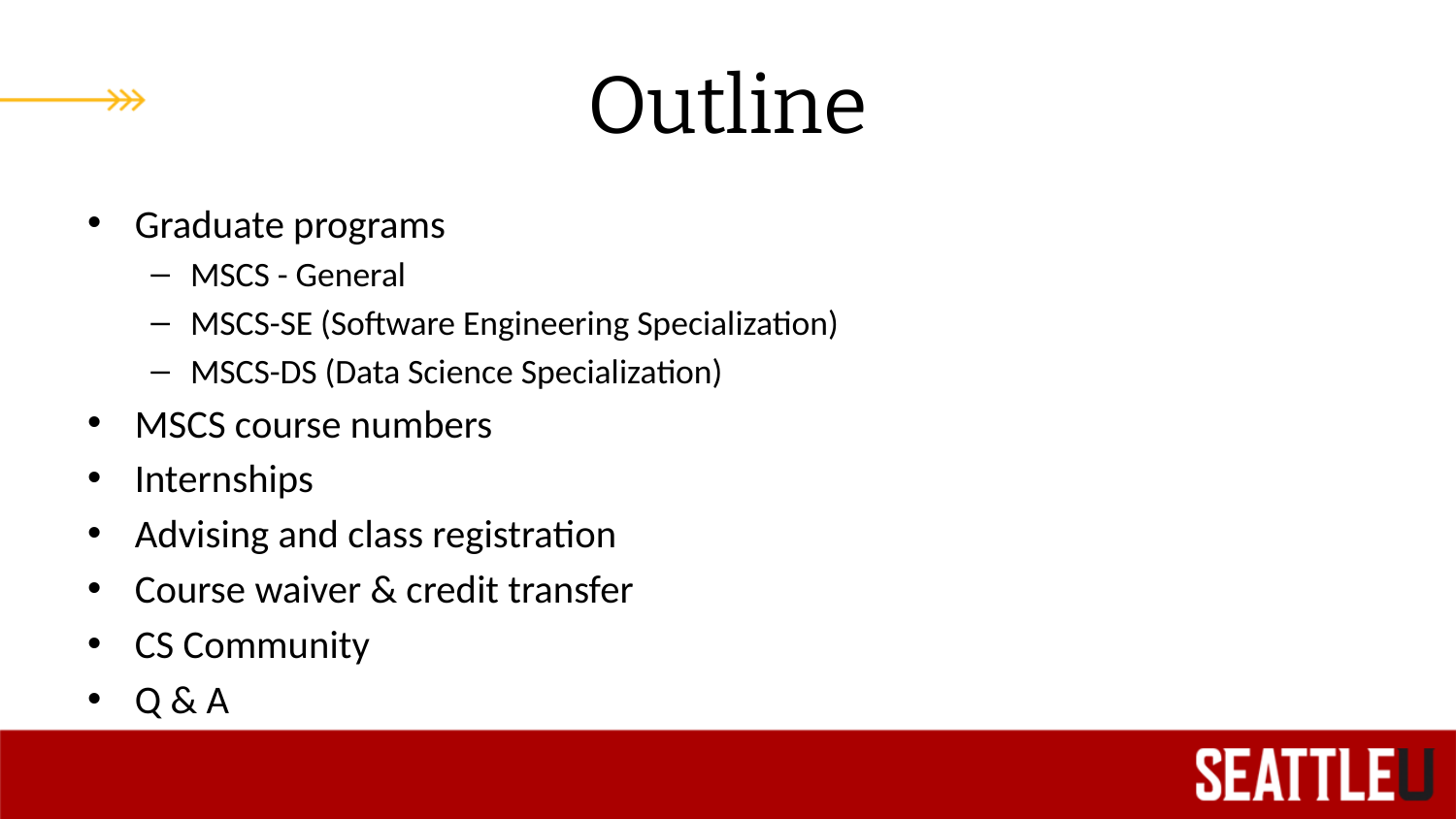

# Outline
Graduate programs
MSCS - General
MSCS-SE (Software Engineering Specialization)
MSCS-DS (Data Science Specialization)
MSCS course numbers
Internships
Advising and class registration
Course waiver & credit transfer
CS Community
Q & A